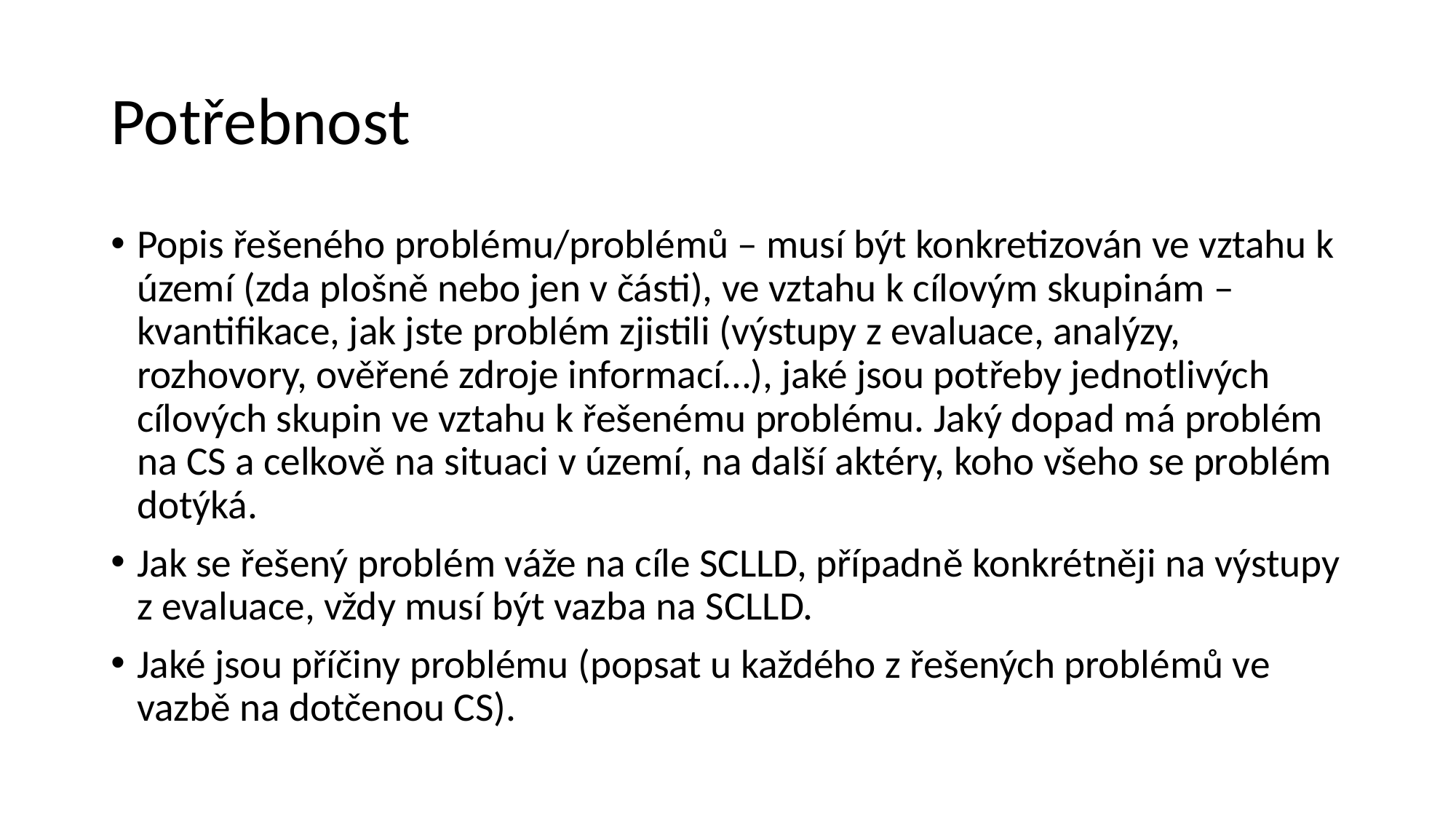

# Potřebnost
Popis řešeného problému/problémů – musí být konkretizován ve vztahu k území (zda plošně nebo jen v části), ve vztahu k cílovým skupinám – kvantifikace, jak jste problém zjistili (výstupy z evaluace, analýzy, rozhovory, ověřené zdroje informací…), jaké jsou potřeby jednotlivých cílových skupin ve vztahu k řešenému problému. Jaký dopad má problém na CS a celkově na situaci v území, na další aktéry, koho všeho se problém dotýká.
Jak se řešený problém váže na cíle SCLLD, případně konkrétněji na výstupy z evaluace, vždy musí být vazba na SCLLD.
Jaké jsou příčiny problému (popsat u každého z řešených problémů ve vazbě na dotčenou CS).